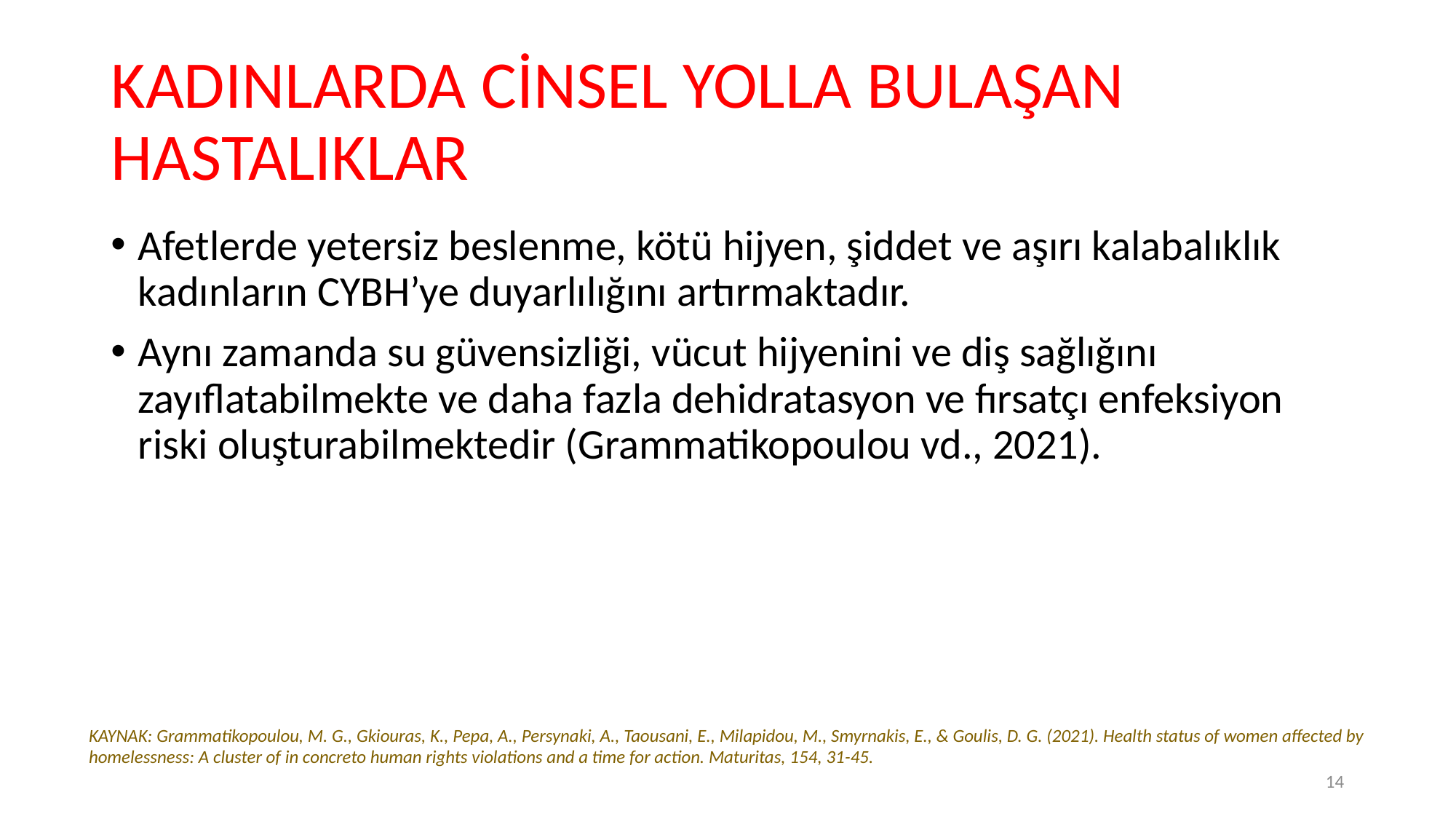

# KADINLARDA CİNSEL YOLLA BULAŞAN HASTALIKLAR
Afetlerde yetersiz beslenme, kötü hijyen, şiddet ve aşırı kalabalıklık kadınların CYBH’ye duyarlılığını artırmaktadır.
Aynı zamanda su güvensizliği, vücut hijyenini ve diş sağlığını zayıflatabilmekte ve daha fazla dehidratasyon ve fırsatçı enfeksiyon riski oluşturabilmektedir (Grammatikopoulou vd., 2021).
KAYNAK: Grammatikopoulou, M. G., Gkiouras, K., Pepa, A., Persynaki, A., Taousani, E., Milapidou, M., Smyrnakis, E., & Goulis, D. G. (2021). Health status of women affected by homelessness: A cluster of in concreto human rights violations and a time for action. Maturitas, 154, 31-45.
14